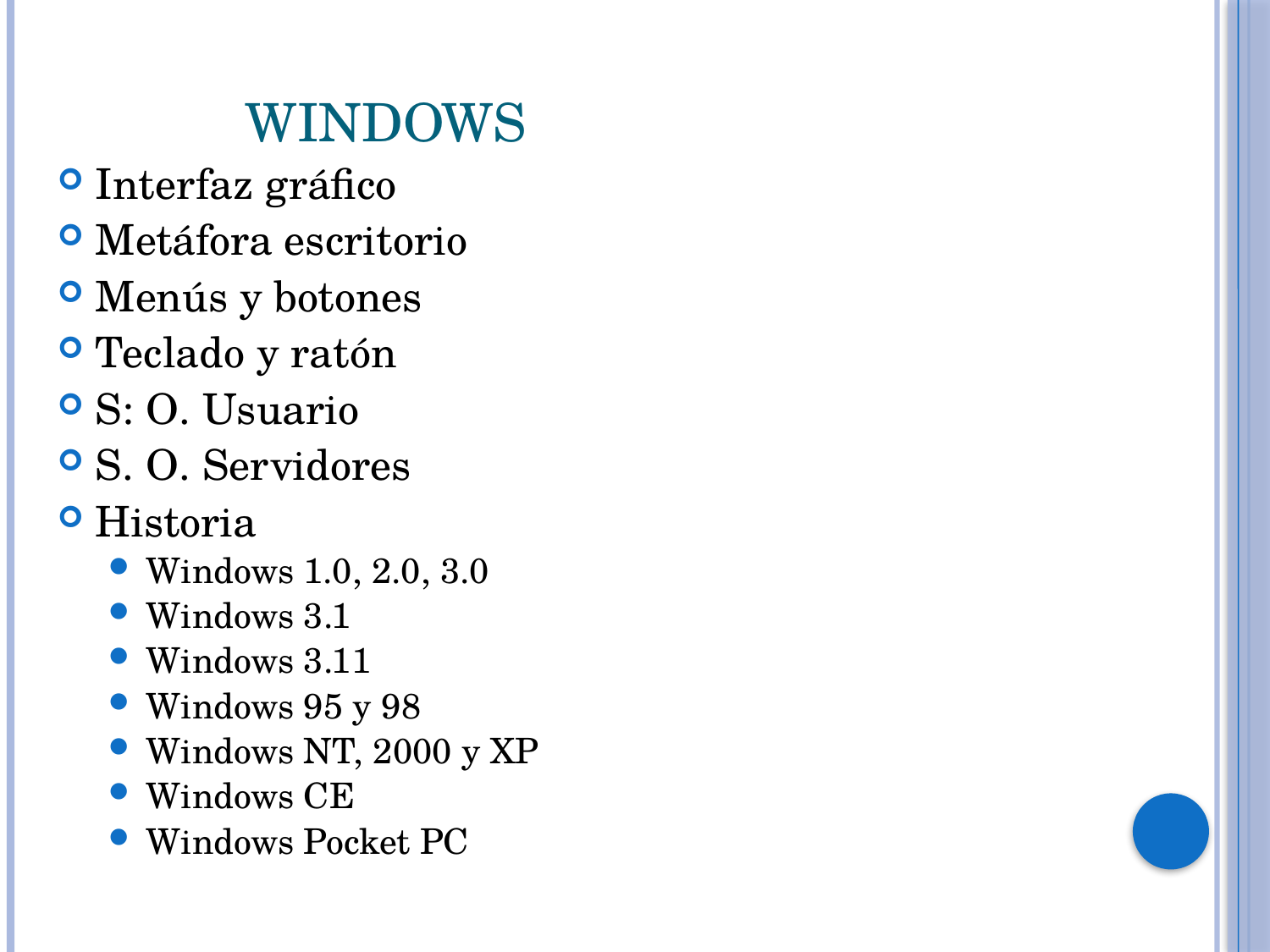

# Windows
Interfaz gráfico
Metáfora escritorio
Menús y botones
Teclado y ratón
S: O. Usuario
S. O. Servidores
Historia
Windows 1.0, 2.0, 3.0
Windows 3.1
Windows 3.11
Windows 95 y 98
Windows NT, 2000 y XP
Windows CE
Windows Pocket PC